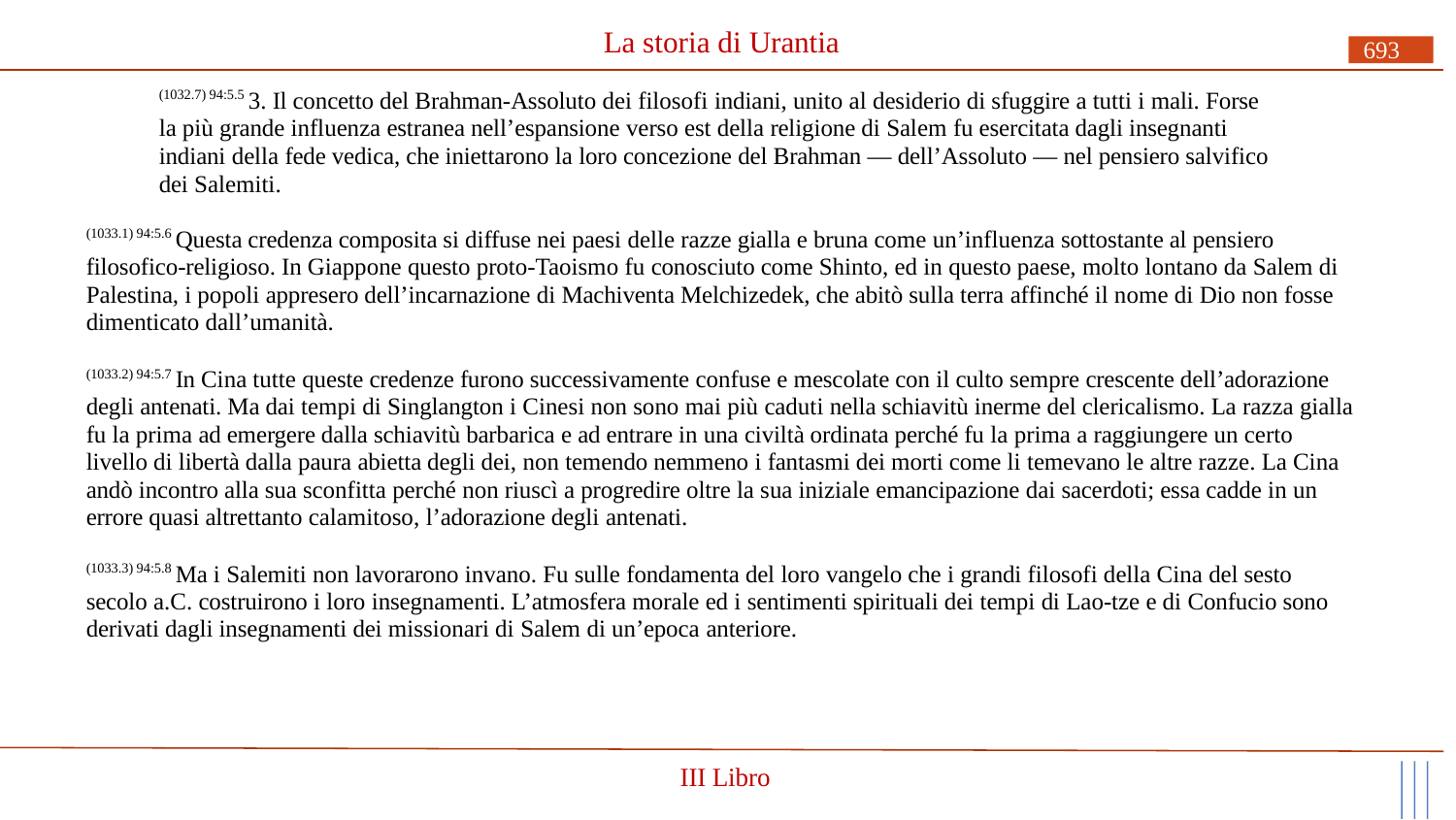

# La storia di Urantia
693

(1032.7) 94:5.5 3. Il concetto del Brahman-Assoluto dei filosofi indiani, unito al desiderio di sfuggire a tutti i mali. Forse  la più grande influenza estranea nell’espansione verso est della religione di Salem fu esercitata dagli insegnanti  indiani della fede vedica, che iniettarono la loro concezione del Brahman — dell’Assoluto — nel pensiero salvifico  dei Salemiti.

(1033.1) 94:5.6 Questa credenza composita si diffuse nei paesi delle razze gialla e bruna come un’influenza sottostante al pensiero  filosofico-religioso. In Giappone questo proto-Taoismo fu conosciuto come Shinto, ed in questo paese, molto lontano da Salem di  Palestina, i popoli appresero dell’incarnazione di Machiventa Melchizedek, che abitò sulla terra affinché il nome di Dio non fosse  dimenticato dall’umanità.

(1033.2) 94:5.7 In Cina tutte queste credenze furono successivamente confuse e mescolate con il culto sempre crescente dell’adorazione  degli antenati. Ma dai tempi di Singlangton i Cinesi non sono mai più caduti nella schiavitù inerme del clericalismo. La razza gialla  fu la prima ad emergere dalla schiavitù barbarica e ad entrare in una civiltà ordinata perché fu la prima a raggiungere un certo  livello di libertà dalla paura abietta degli dei, non temendo nemmeno i fantasmi dei morti come li temevano le altre razze. La Cina  andò incontro alla sua sconfitta perché non riuscì a progredire oltre la sua iniziale emancipazione dai sacerdoti; essa cadde in un  errore quasi altrettanto calamitoso, l’adorazione degli antenati.

(1033.3) 94:5.8 Ma i Salemiti non lavorarono invano. Fu sulle fondamenta del loro vangelo che i grandi filosofi della Cina del sesto  secolo a.C. costruirono i loro insegnamenti. L’atmosfera morale ed i sentimenti spirituali dei tempi di Lao-tze e di Confucio sono  derivati dagli insegnamenti dei missionari di Salem di un’epoca anteriore.

III Libro